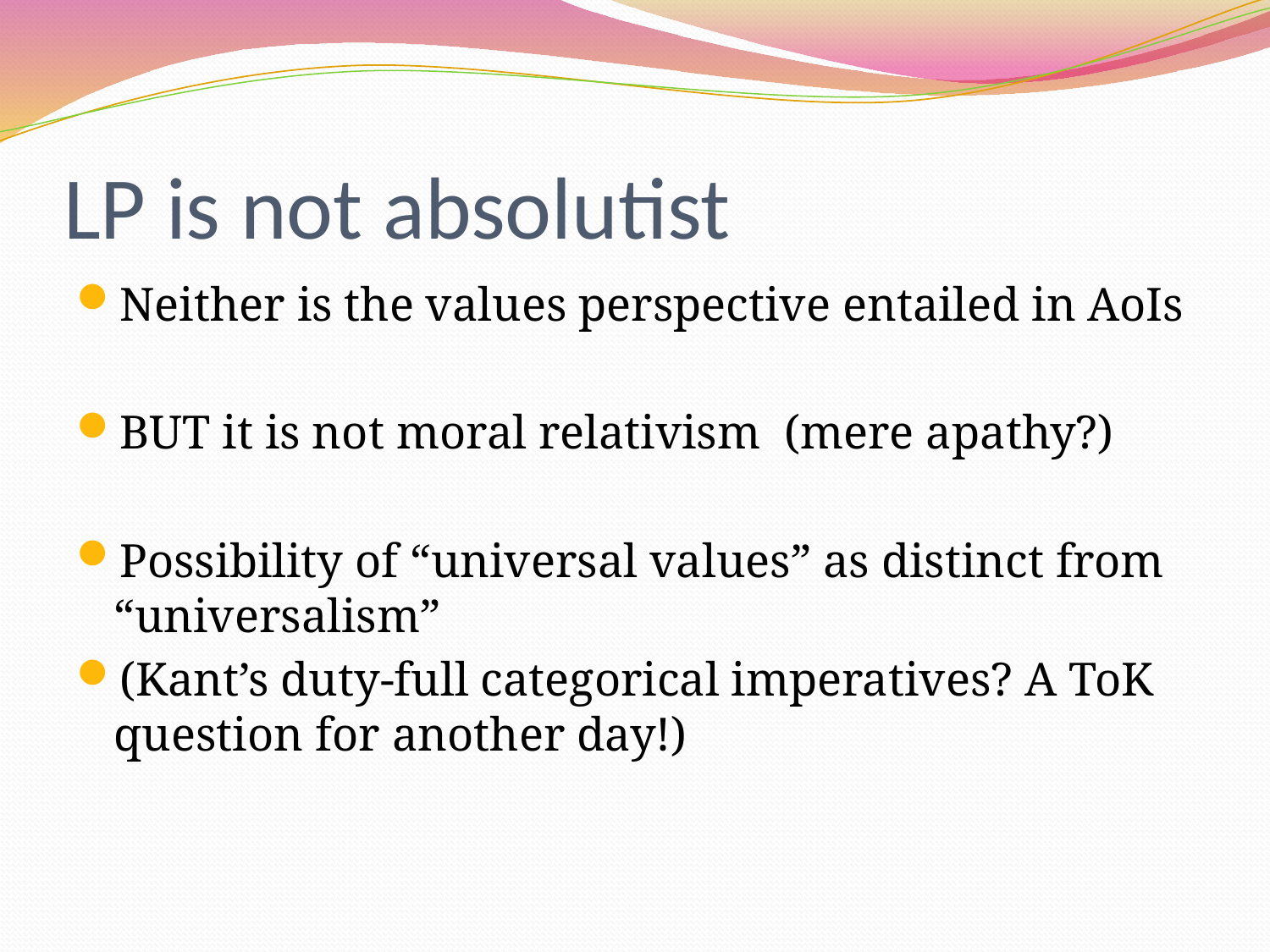

# LP is not absolutist
Neither is the values perspective entailed in AoIs

BUT it is not moral relativism  (mere apathy?)

Possibility of “universal values” as distinct from “universalism”
(Kant’s duty-full categorical imperatives? A ToK question for another day!)